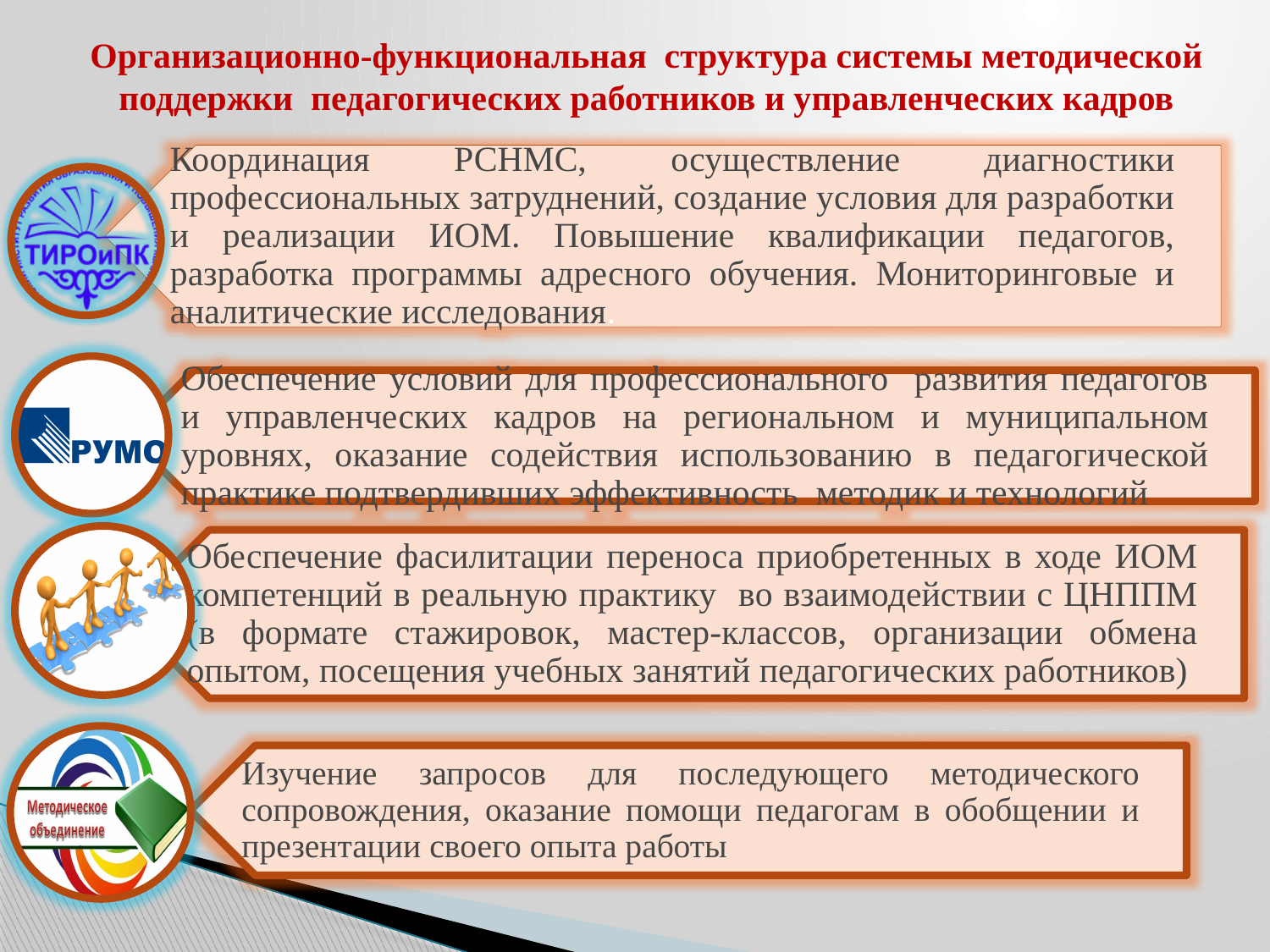

Организационно-функциональная  структура системы методической поддержки  педагогических работников и управленческих кадров
Координация РСНМС, осуществление диагностики профессиональных затруднений, создание условия для разработки и реализации ИОМ. Повышение квалификации педагогов, разработка программы адресного обучения. Мониторинговые и аналитические исследования.
Обеспечение условий для профессионального  развития педагогов и управленческих кадров на региональном и муниципальном уровнях, оказание содействия использованию в педагогической практике подтвердивших эффективность  методик и технологий
Обеспечение фасилитации переноса приобретенных в ходе ИОМ компетенций в реальную практику  во взаимодействии с ЦНППМ (в формате стажировок, мастер-классов, организации обмена опытом, посещения учебных занятий педагогических работников)
Изучение запросов для последующего методического сопровождения, оказание помощи педагогам в обобщении и презентации своего опыта работы